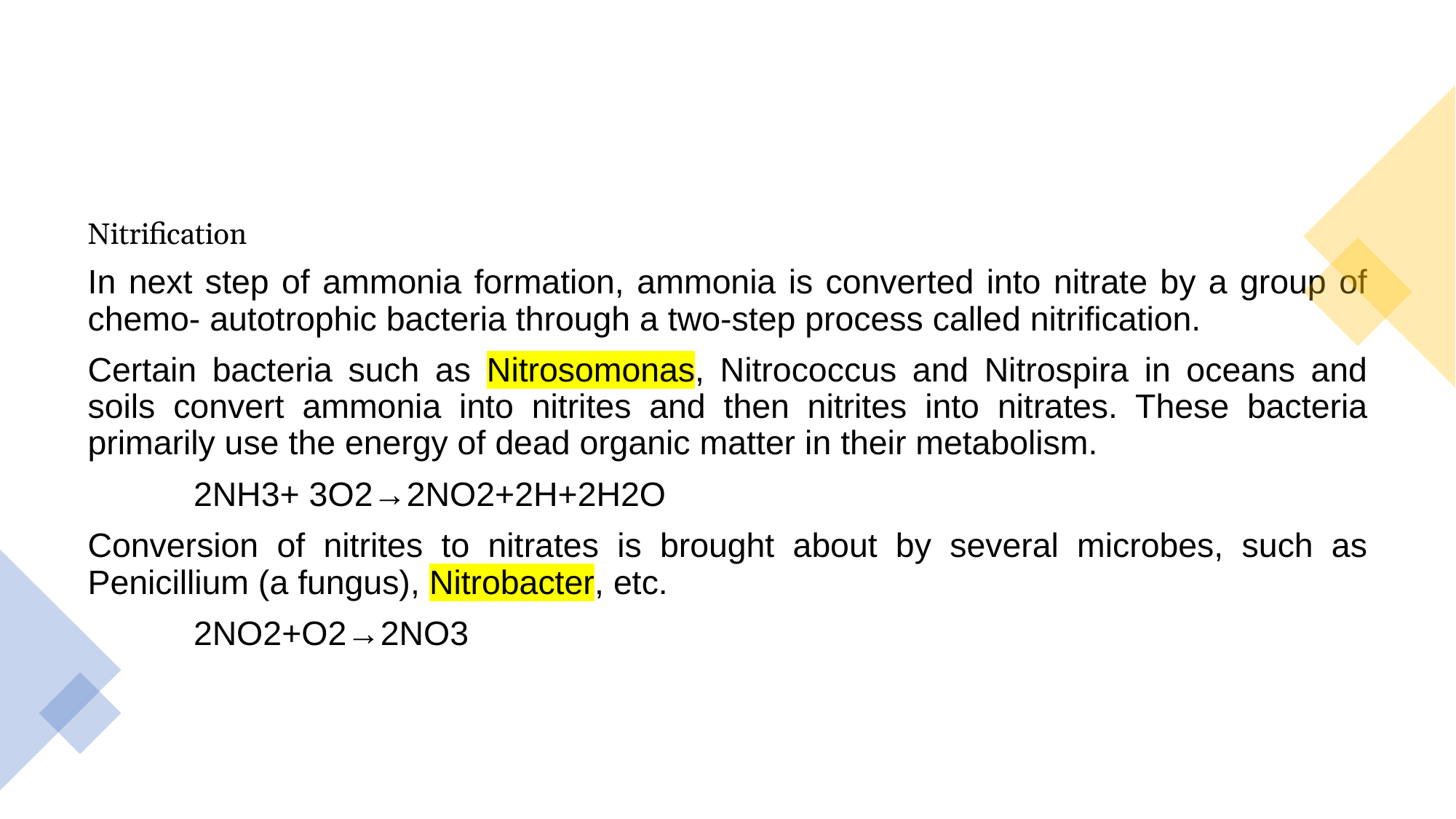

#

Nitrification
In next step of ammonia formation, ammonia is converted into nitrate by a group of chemo- autotrophic bacteria through a two-step process called nitrification.
Certain bacteria such as Nitrosomonas, Nitrococcus and Nitrospira in oceans and soils convert ammonia into nitrites and then nitrites into nitrates. These bacteria primarily use the energy of dead organic matter in their metabolism.
	2NH3+ 3O2→2NO2+2H+2H2O
Conversion of nitrites to nitrates is brought about by several microbes, such as Penicillium (a fungus), Nitrobacter, etc.
	2NO2+O2→2NO3